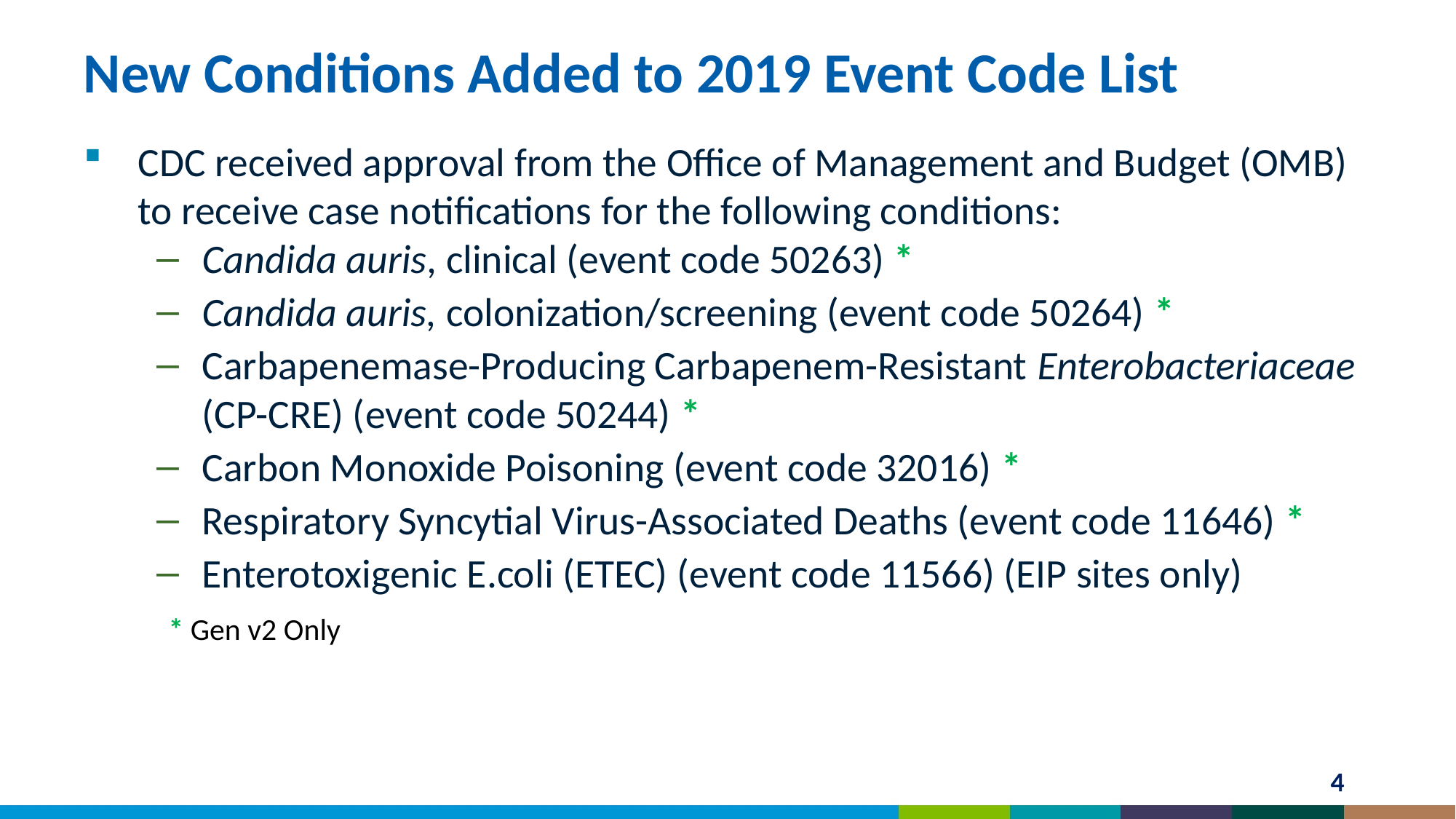

# New Conditions Added to 2019 Event Code List
CDC received approval from the Office of Management and Budget (OMB) to receive case notifications for the following conditions:
Candida auris, clinical (event code 50263) *
Candida auris, colonization/screening (event code 50264) *
Carbapenemase-Producing Carbapenem-Resistant Enterobacteriaceae (CP-CRE) (event code 50244) *
Carbon Monoxide Poisoning (event code 32016) *
Respiratory Syncytial Virus-Associated Deaths (event code 11646) *
Enterotoxigenic E.coli (ETEC) (event code 11566) (EIP sites only)

* Gen v2 Only
4